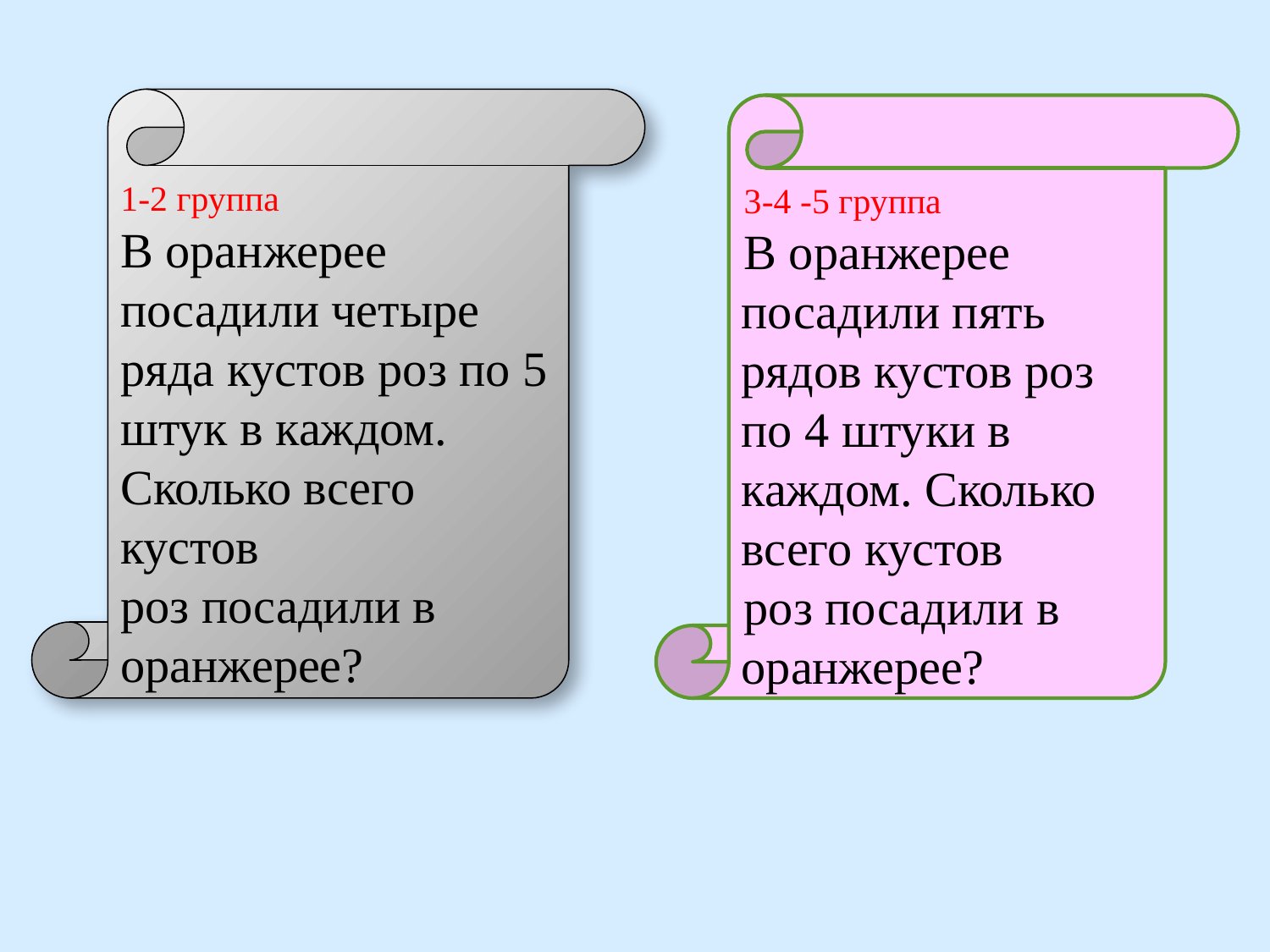

1-2 группа
В оранжерее посадили четыре ряда кустов роз по 5 штук в каждом. Сколько всего кустов
роз посадили в оранжерее?

3-4 -5 группа
В оранжерее посадили пять рядов кустов роз по 4 штуки в каждом. Сколько всего кустов
роз посадили в оранжерее?